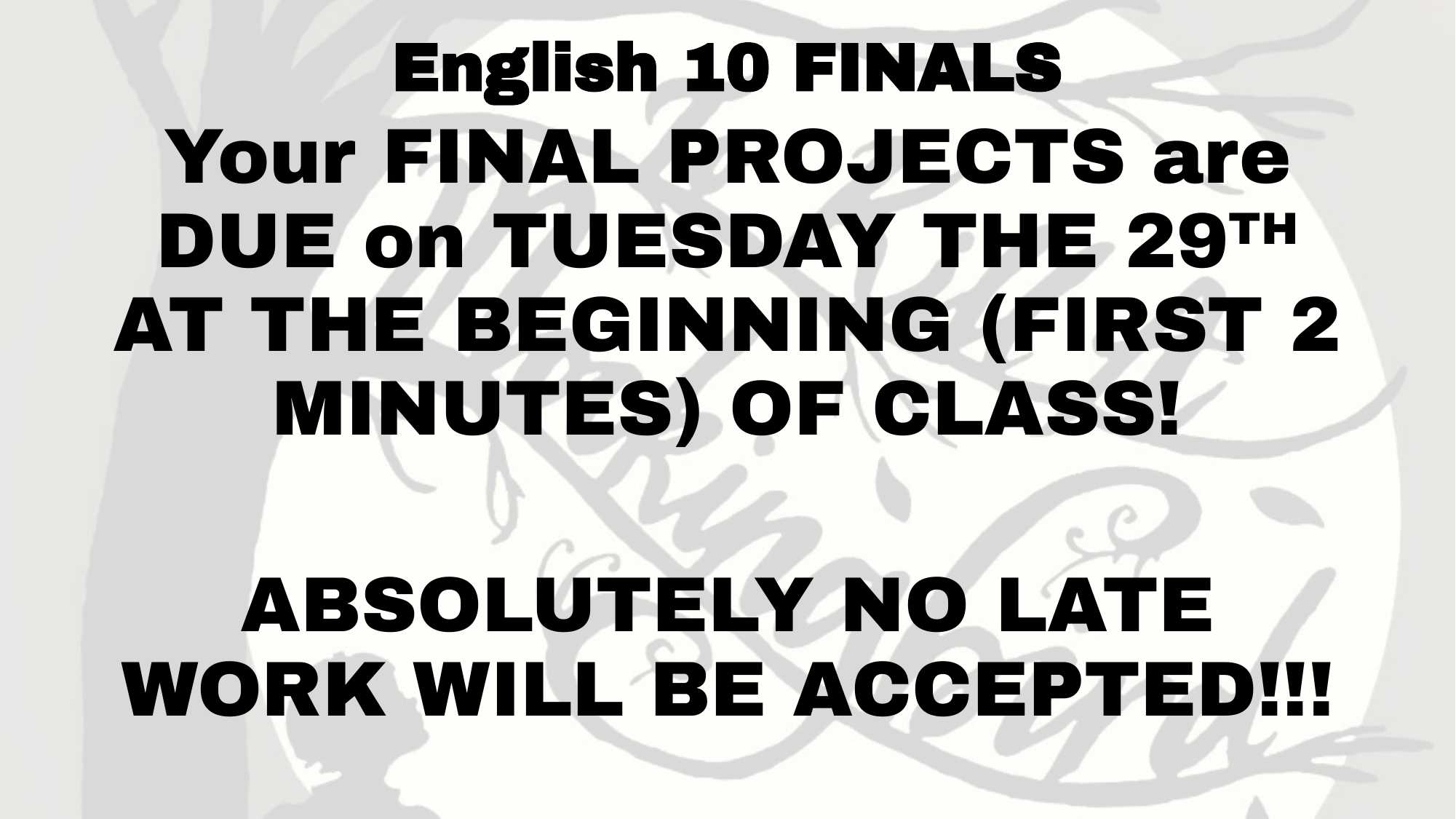

# English 10 FINALS
Your FINAL PROJECTS are DUE on TUESDAY THE 29TH AT THE BEGINNING (FIRST 2 MINUTES) OF CLASS!

ABSOLUTELY NO LATE WORK WILL BE ACCEPTED!!!